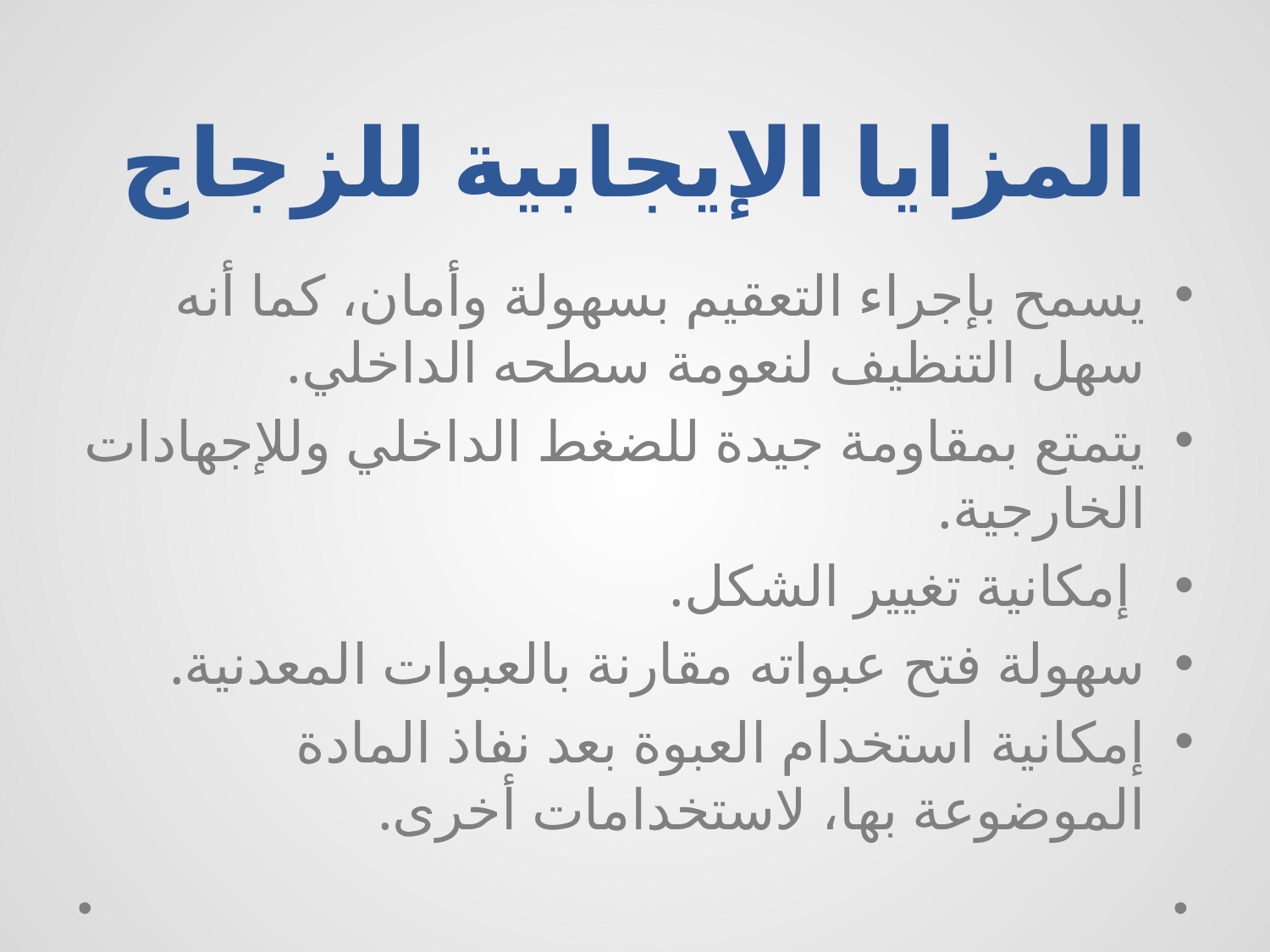

# المزايا الإيجابية للزجاج
يسمح بإجراء التعقيم بسهولة وأمان، كما أنه سهل التنظيف لنعومة سطحه الداخلي.
يتمتع بمقاومة جيدة للضغط الداخلي وللإجهادات الخارجية.
 إمكانية تغيير الشكل.
سهولة فتح عبواته مقارنة بالعبوات المعدنية.
إمكانية استخدام العبوة بعد نفاذ المادة الموضوعة بها، لاستخدامات أخرى.